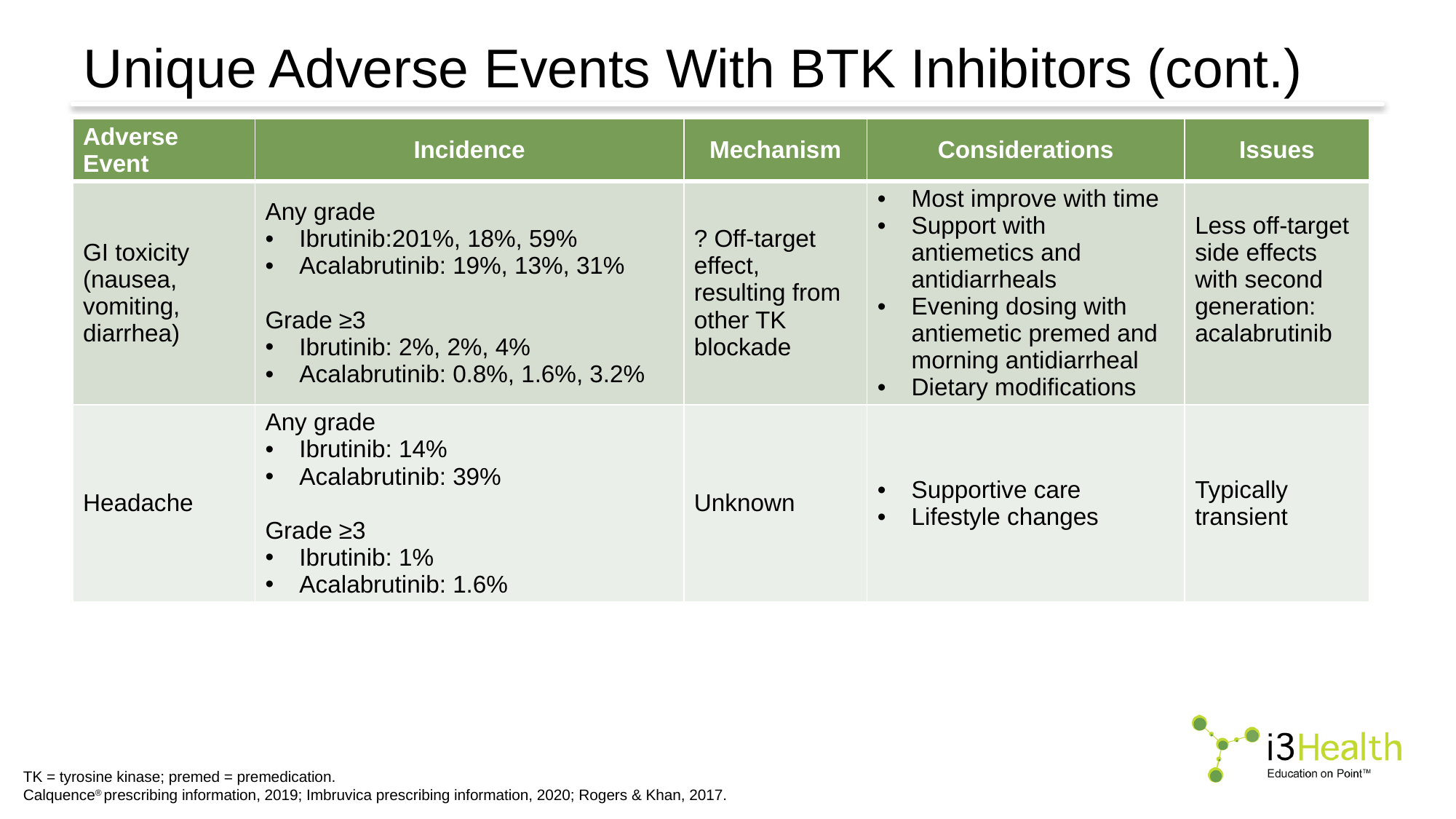

# Unique Adverse Events With BTK Inhibitors (cont.)
| Adverse Event | Incidence | Mechanism | Considerations | Issues |
| --- | --- | --- | --- | --- |
| GI toxicity (nausea, vomiting, diarrhea) | Any grade Ibrutinib:201%, 18%, 59% Acalabrutinib: 19%, 13%, 31% Grade ≥3 Ibrutinib: 2%, 2%, 4% Acalabrutinib: 0.8%, 1.6%, 3.2% | ? Off-target effect, resulting from other TK blockade | Most improve with time Support with antiemetics and antidiarrheals Evening dosing with antiemetic premed and morning antidiarrheal Dietary modifications | Less off-target side effects with second generation: acalabrutinib |
| Headache | Any grade Ibrutinib: 14% Acalabrutinib: 39% Grade ≥3 Ibrutinib: 1% Acalabrutinib: 1.6% | Unknown | Supportive care Lifestyle changes | Typically transient |
TK = tyrosine kinase; premed = premedication.
Calquence® prescribing information, 2019; Imbruvica prescribing information, 2020; Rogers & Khan, 2017.